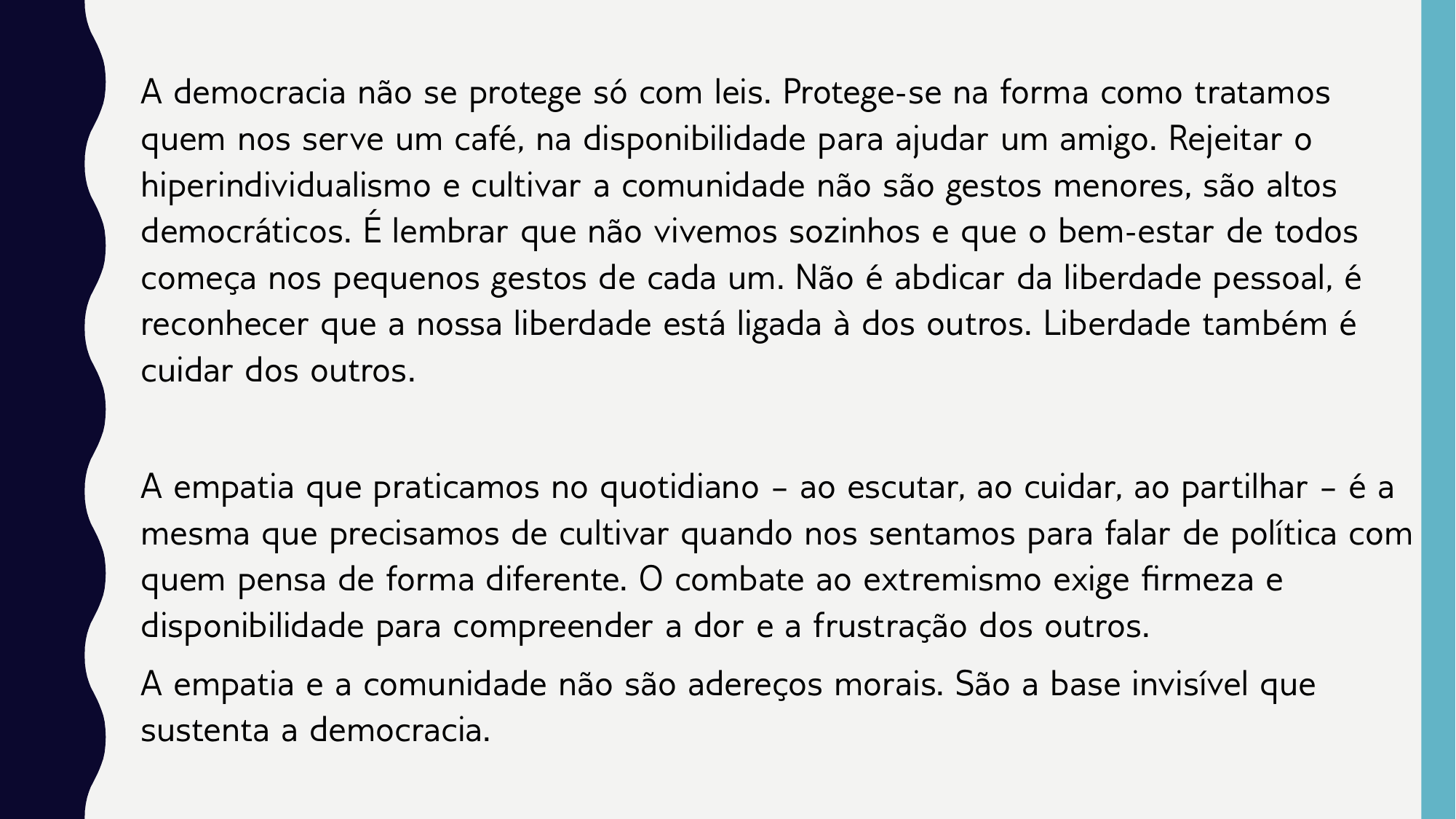

A democracia não se protege só com leis. Protege-se na forma como tratamos quem nos serve um café, na disponibilidade para ajudar um amigo. Rejeitar o hiperindividualismo e cultivar a comunidade não são gestos menores, são altos democráticos. É lembrar que não vivemos sozinhos e que o bem-estar de todos começa nos pequenos gestos de cada um. Não é abdicar da liberdade pessoal, é reconhecer que a nossa liberdade está ligada à dos outros. Liberdade também é cuidar dos outros.

A empatia que praticamos no quotidiano – ao escutar, ao cuidar, ao partilhar – é a mesma que precisamos de cultivar quando nos sentamos para falar de política com quem pensa de forma diferente. O combate ao extremismo exige firmeza e disponibilidade para compreender a dor e a frustração dos outros.
A empatia e a comunidade não são adereços morais. São a base invisível que sustenta a democracia.